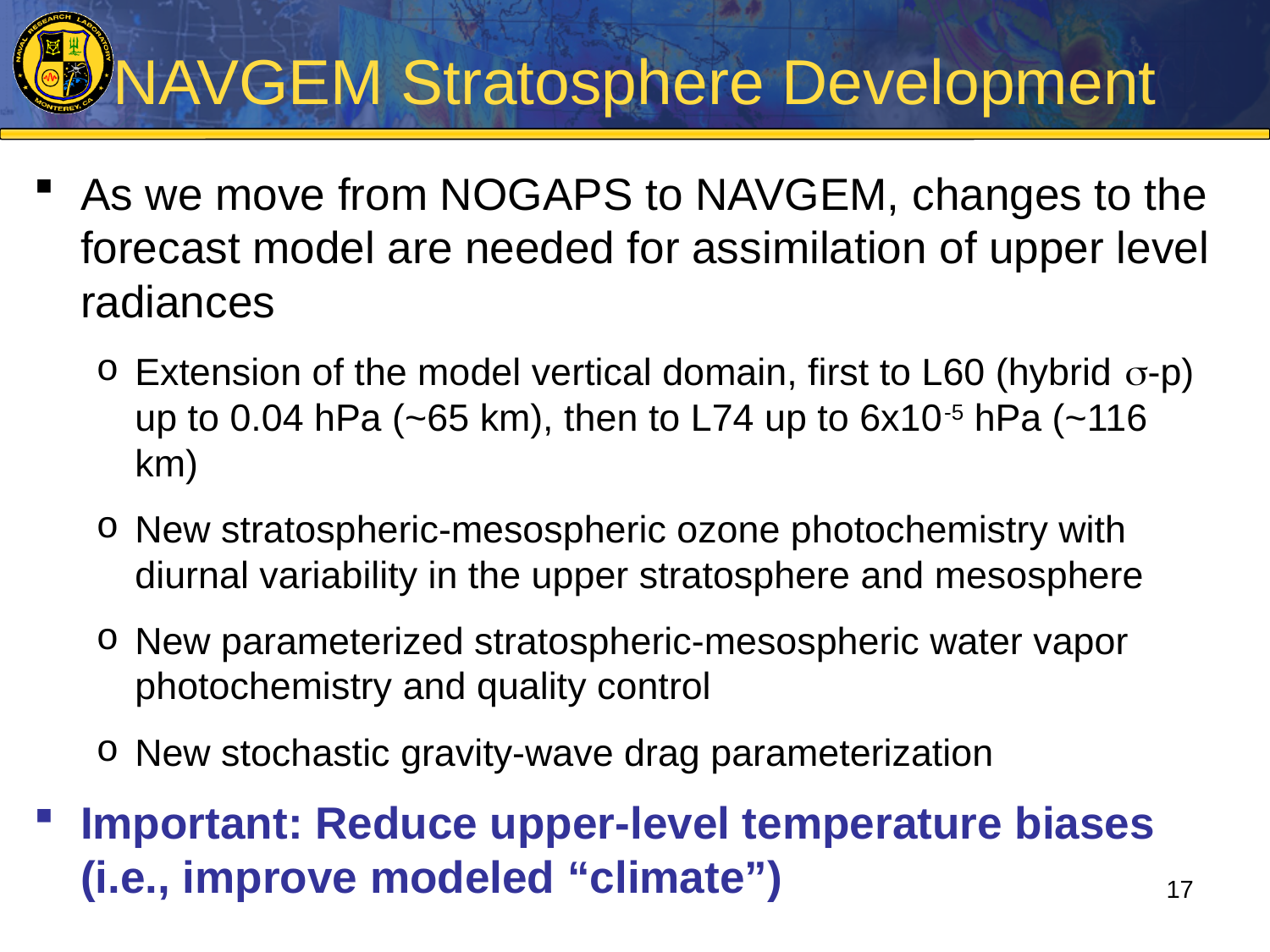

# NAVGEM Stratosphere Development
As we move from NOGAPS to NAVGEM, changes to the forecast model are needed for assimilation of upper level radiances
Extension of the model vertical domain, first to L60 (hybrid σ-p) up to 0.04 hPa (~65 km), then to L74 up to 6x10-5 hPa (~116 km)
New stratospheric-mesospheric ozone photochemistry with diurnal variability in the upper stratosphere and mesosphere
New parameterized stratospheric-mesospheric water vapor photochemistry and quality control
New stochastic gravity-wave drag parameterization
Important: Reduce upper-level temperature biases (i.e., improve modeled “climate”)

17